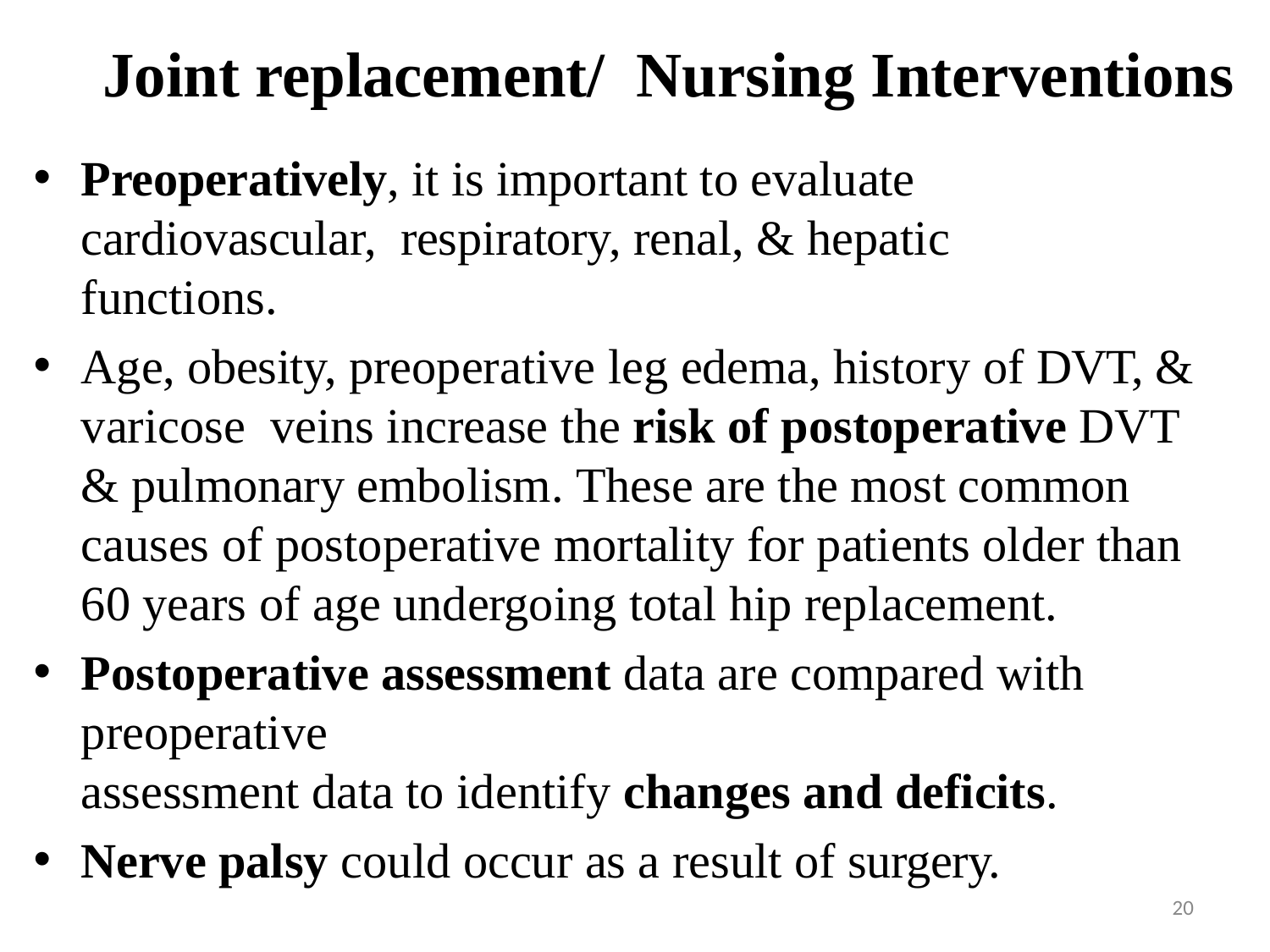

# Joint replacement/  Nursing Interventions
Preoperatively, it is important to evaluate cardiovascular,  respiratory, renal, & hepatic functions.
Age, obesity, preoperative leg edema, history of DVT, & varicose  veins increase the risk of postoperative DVT & pulmonary embolism. These are the most common causes of postoperative mortality for patients older than 60 years of age undergoing total hip replacement.
Postoperative assessment data are compared with preoperative
assessment data to identify changes and deficits.
Nerve palsy could occur as a result of surgery.
20